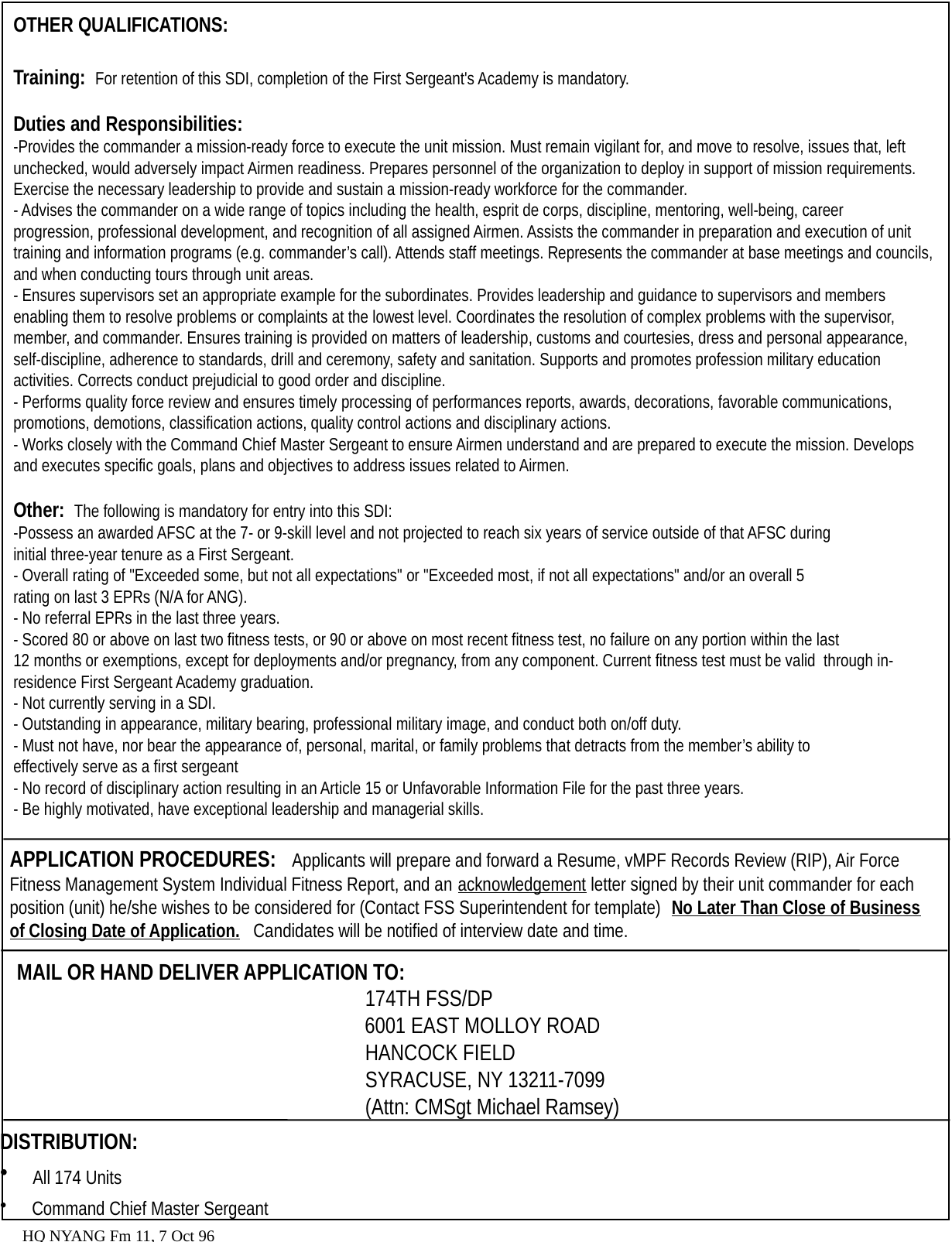

OTHER QUALIFICATIONS:

Training:  For retention of this SDI, completion of the First Sergeant's Academy is mandatory.

Duties and Responsibilities:
-Provides the commander a mission-ready force to execute the unit mission. Must remain vigilant for, and move to resolve, issues that, left unchecked, would adversely impact Airmen readiness. Prepares personnel of the organization to deploy in support of mission requirements. Exercise the necessary leadership to provide and sustain a mission-ready workforce for the commander.
- Advises the commander on a wide range of topics including the health, esprit de corps, discipline, mentoring, well-being, career
progression, professional development, and recognition of all assigned Airmen. Assists the commander in preparation and execution of unit training and information programs (e.g. commander’s call). Attends staff meetings. Represents the commander at base meetings and councils, and when conducting tours through unit areas.
- Ensures supervisors set an appropriate example for the subordinates. Provides leadership and guidance to supervisors and members enabling them to resolve problems or complaints at the lowest level. Coordinates the resolution of complex problems with the supervisor, member, and commander. Ensures training is provided on matters of leadership, customs and courtesies, dress and personal appearance, self-discipline, adherence to standards, drill and ceremony, safety and sanitation. Supports and promotes profession military education activities. Corrects conduct prejudicial to good order and discipline.
- Performs quality force review and ensures timely processing of performances reports, awards, decorations, favorable communications, promotions, demotions, classification actions, quality control actions and disciplinary actions.
- Works closely with the Command Chief Master Sergeant to ensure Airmen understand and are prepared to execute the mission. Develops and executes specific goals, plans and objectives to address issues related to Airmen.

Other:  The following is mandatory for entry into this SDI:
-Possess an awarded AFSC at the 7- or 9-skill level and not projected to reach six years of service outside of that AFSC during
initial three-year tenure as a First Sergeant.
- Overall rating of "Exceeded some, but not all expectations" or "Exceeded most, if not all expectations" and/or an overall 5
rating on last 3 EPRs (N/A for ANG).
- No referral EPRs in the last three years.
- Scored 80 or above on last two fitness tests, or 90 or above on most recent fitness test, no failure on any portion within the last
12 months or exemptions, except for deployments and/or pregnancy, from any component. Current fitness test must be valid  through in-residence First Sergeant Academy graduation.
- Not currently serving in a SDI.
- Outstanding in appearance, military bearing, professional military image, and conduct both on/off duty.
- Must not have, nor bear the appearance of, personal, marital, or family problems that detracts from the member’s ability to
effectively serve as a first sergeant
- No record of disciplinary action resulting in an Article 15 or Unfavorable Information File for the past three years.
- Be highly motivated, have exceptional leadership and managerial skills.

APPLICATION PROCEDURES:   Applicants will prepare and forward a Resume, vMPF Records Review (RIP), Air Force Fitness Management System Individual Fitness Report, and an acknowledgement letter signed by their unit commander for each position (unit) he/she wishes to be considered for (Contact FSS Superintendent for template)  No Later Than Close of Business of Closing Date of Application.   Candidates will be notified of interview date and time.

MAIL OR HAND DELIVER APPLICATION TO:
		174TH FSS/DP
                                              	                  6001 EAST MOLLOY ROAD
		HANCOCK FIELD
	 	SYRACUSE, NY 13211-7099
  	 	(Attn: CMSgt Michael Ramsey)

DISTRIBUTION:
 All 174 Units
 Command Chief Master Sergeant

HQ NYANG Fm 11, 7 Oct 96